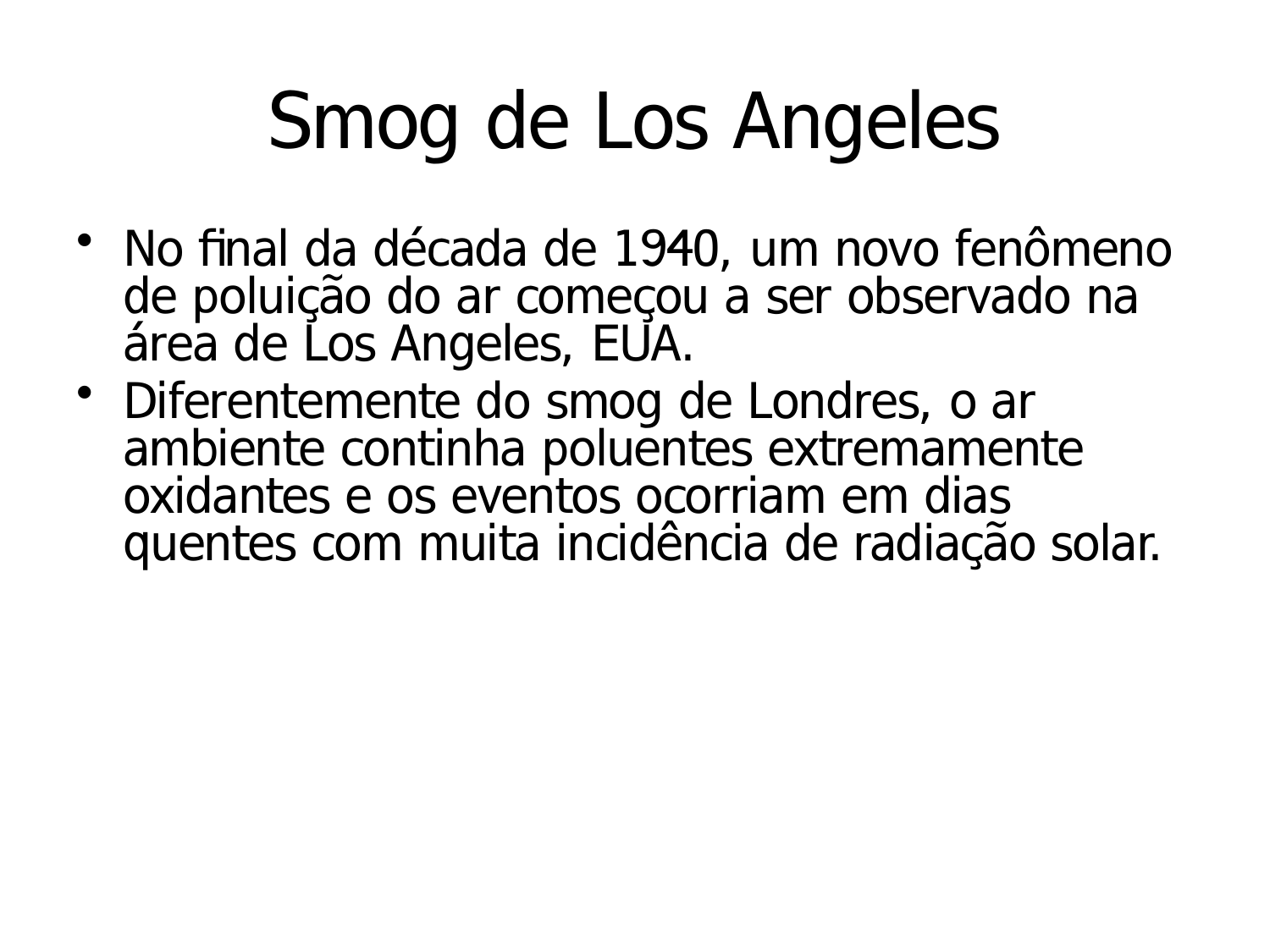

# Smog de Los Angeles
No final da década de 1940, um novo fenômeno de poluição do ar começou a ser observado na área de Los Angeles, EUA.
Diferentemente do smog de Londres, o ar ambiente continha poluentes extremamente oxidantes e os eventos ocorriam em dias quentes com muita incidência de radiação solar.